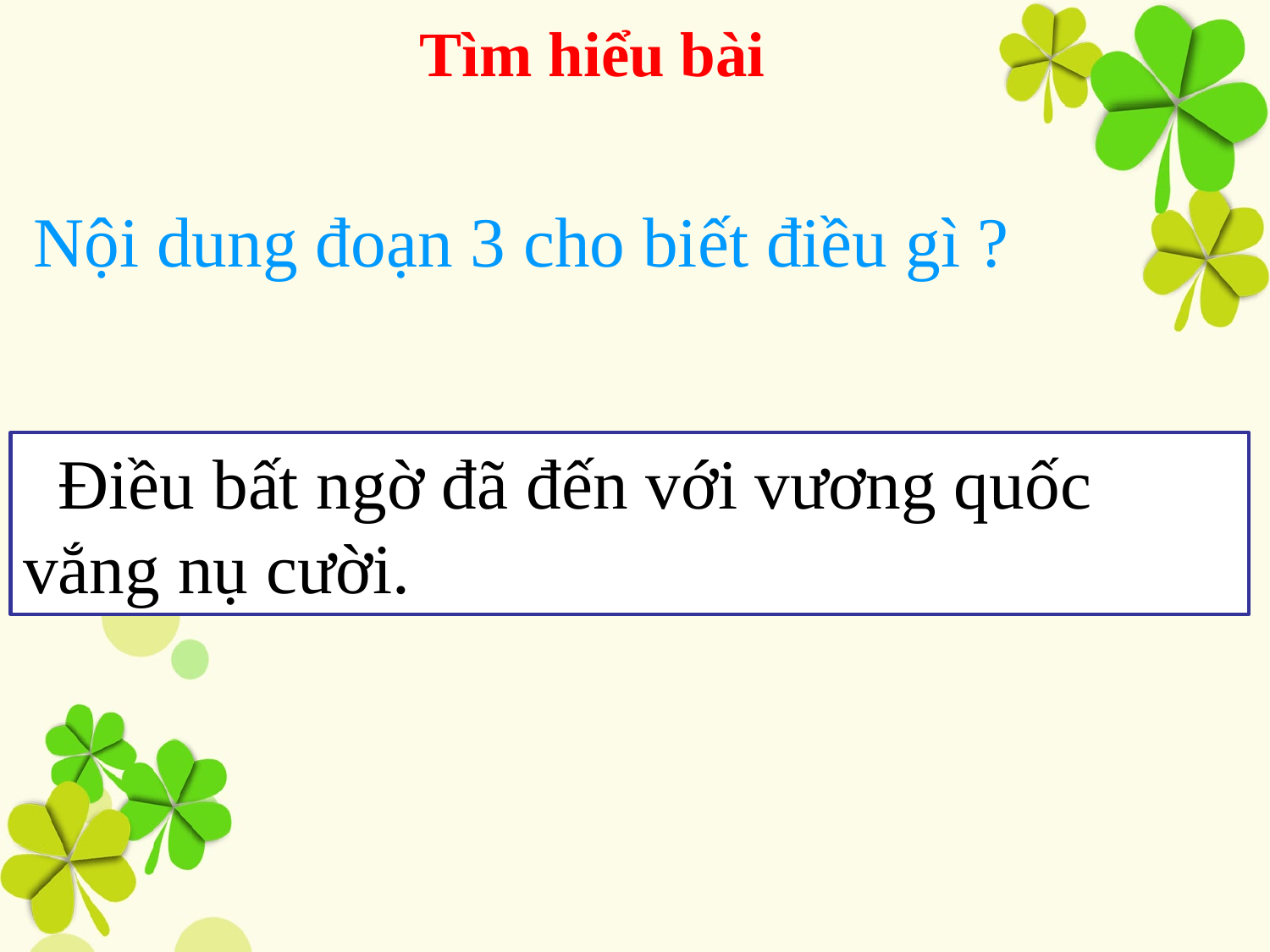

Tìm hiểu bài
Nội dung đoạn 3 cho biết điều gì ?
  Điều bất ngờ đã đến với vương quốc vắng nụ cười.